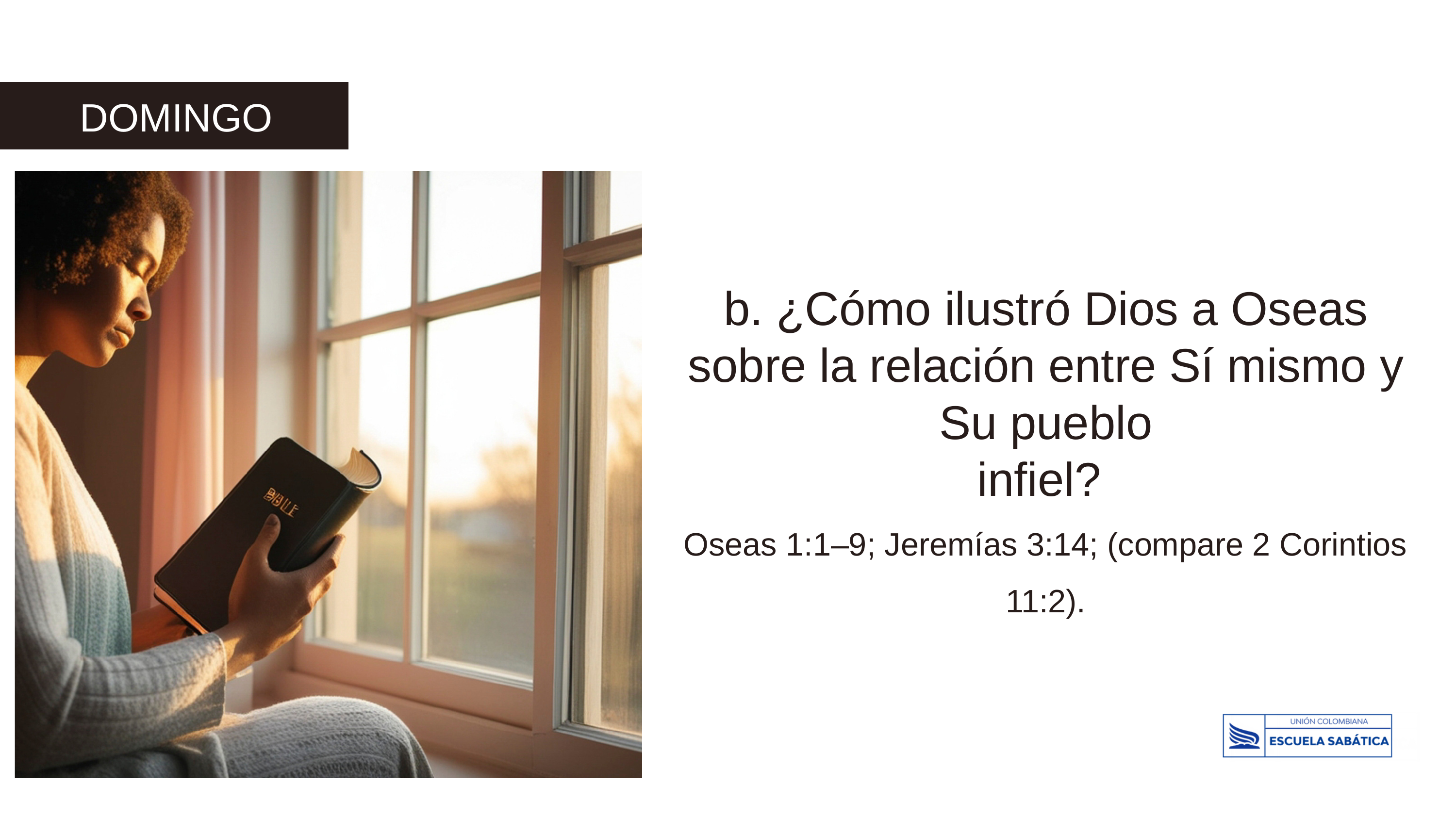

DOMINGO

b. ¿Cómo ilustró Dios a Oseas sobre la relación entre Sí mismo y Su pueblo
infiel?
Oseas 1:1–9; Jeremías 3:14; (compare 2 Corintios 11:2).